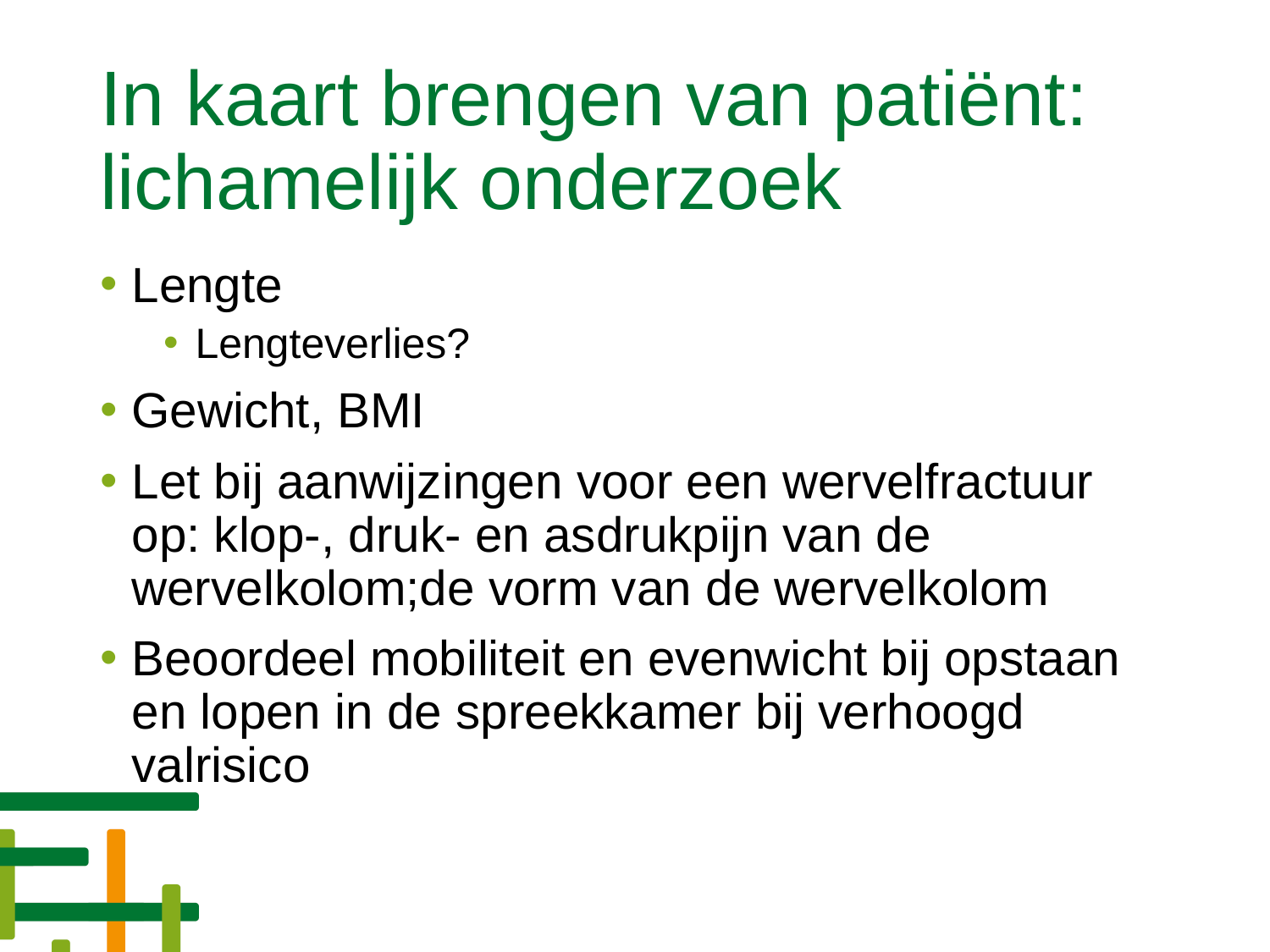

# In kaart brengen van patiënt: lichamelijk onderzoek
Lengte
Lengteverlies?
Gewicht, BMI
Let bij aanwijzingen voor een wervelfractuur op: klop-, druk- en asdrukpijn van de wervelkolom;de vorm van de wervelkolom
Beoordeel mobiliteit en evenwicht bij opstaan en lopen in de spreekkamer bij verhoogd valrisico